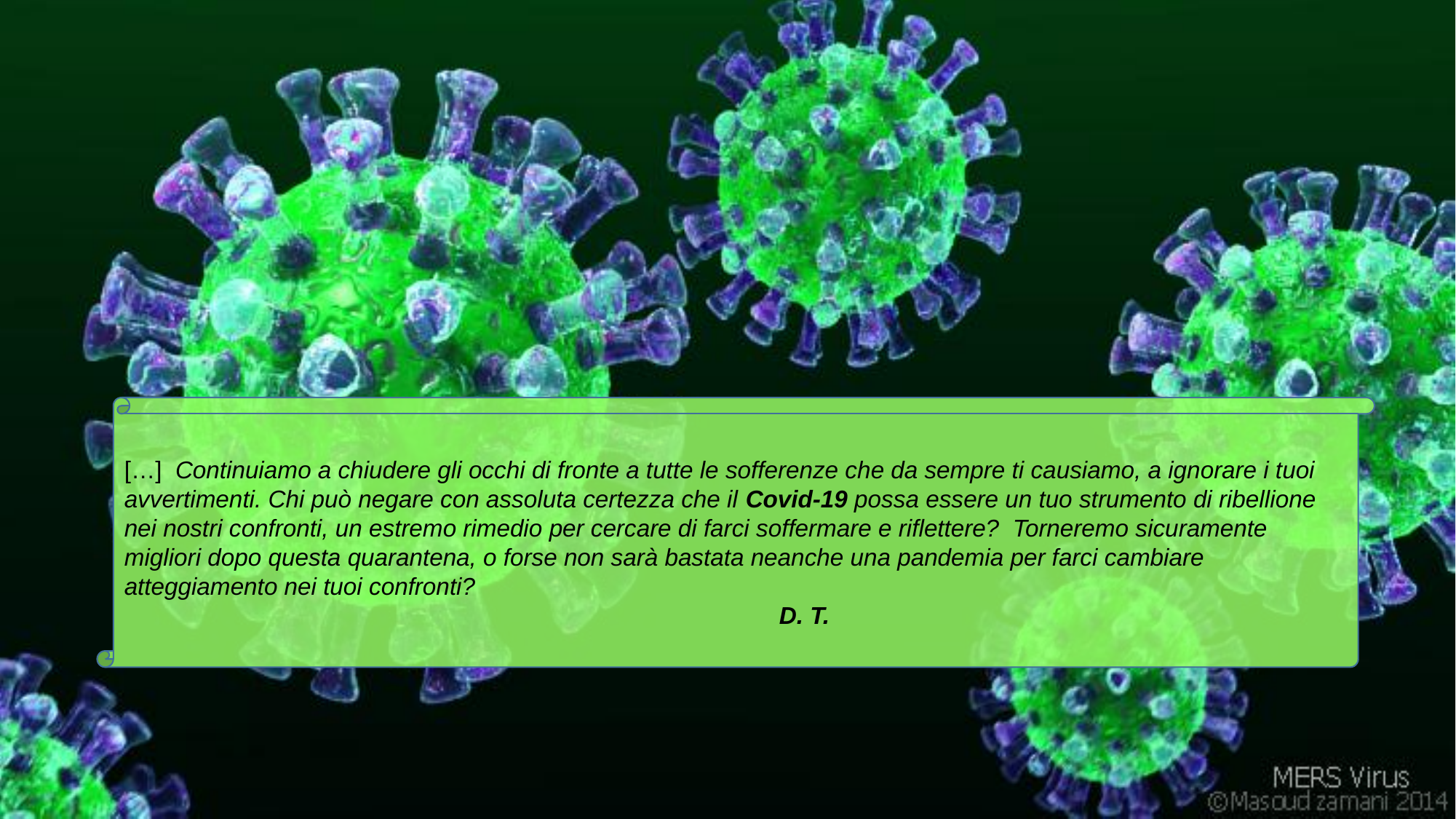

[…]  Continuiamo a chiudere gli occhi di fronte a tutte le sofferenze che da sempre ti causiamo, a ignorare i tuoi avvertimenti. Chi può negare con assoluta certezza che il Covid-19 possa essere un tuo strumento di ribellione nei nostri confronti, un estremo rimedio per cercare di farci soffermare e riflettere?  Torneremo sicuramente migliori dopo questa quarantena, o forse non sarà bastata neanche una pandemia per farci cambiare atteggiamento nei tuoi confronti?
                                                                                            	D. T.